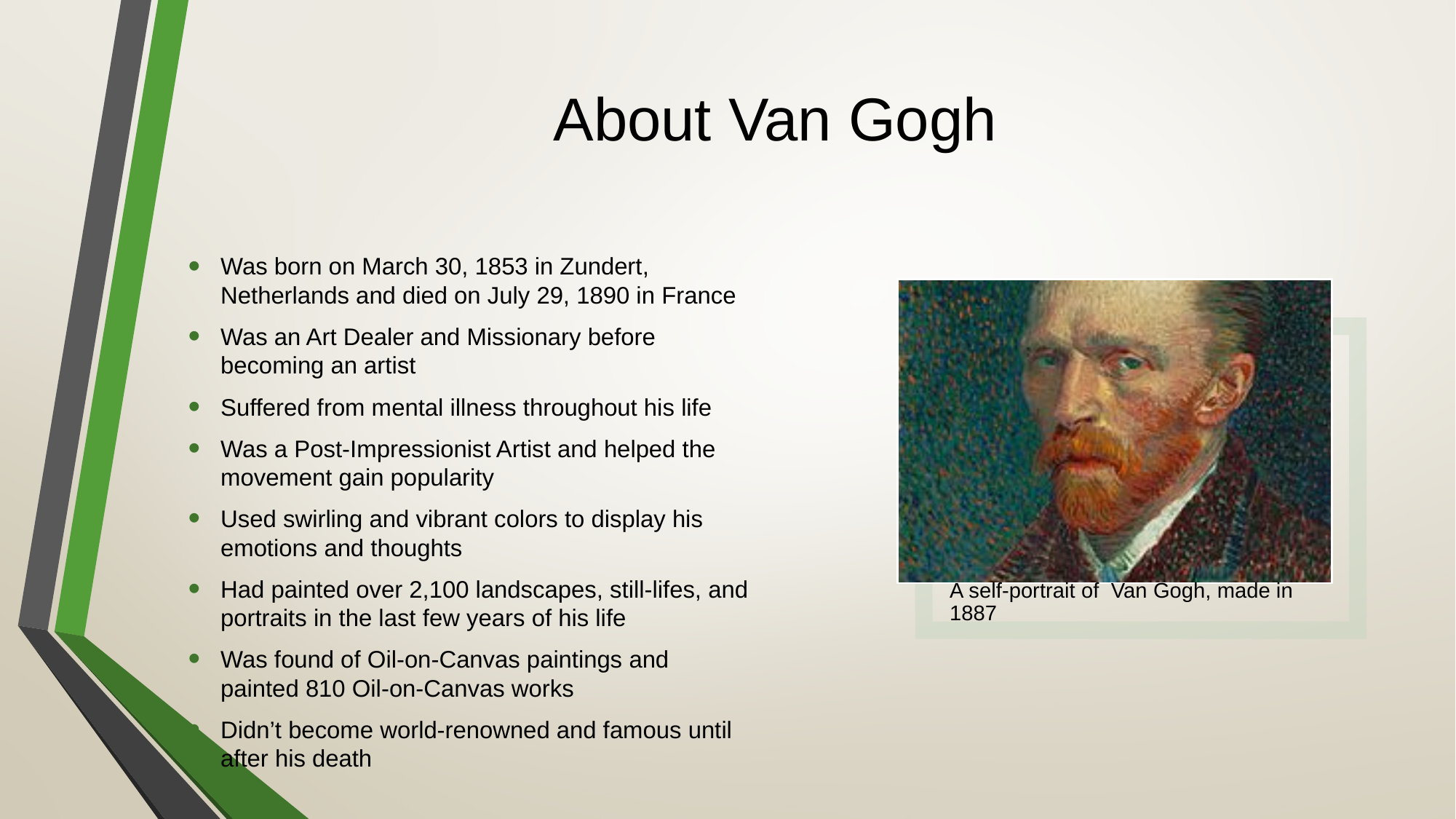

# About Van Gogh
A self-portrait of  Van Gogh, made in 1887
Was born on March 30, 1853 in Zundert, Netherlands and died on July 29, 1890 in France
Was an Art Dealer and Missionary before becoming an artist
Suffered from mental illness throughout his life
Was a Post-Impressionist Artist and helped the movement gain popularity
Used swirling and vibrant colors to display his emotions and thoughts
Had painted over 2,100 landscapes, still-lifes, and portraits in the last few years of his life
Was found of Oil-on-Canvas paintings and painted 810 Oil-on-Canvas works
Didn’t become world-renowned and famous until after his death